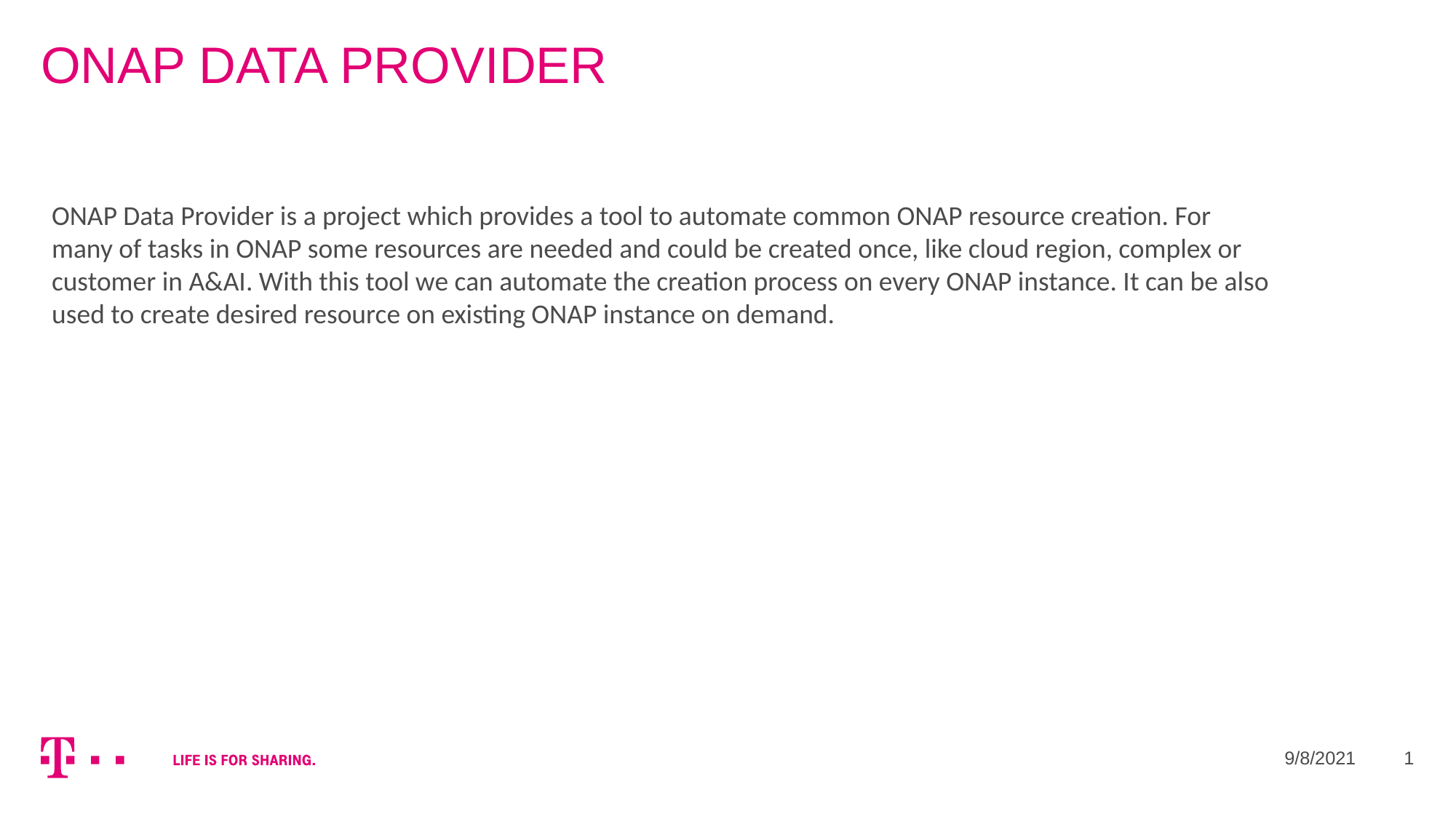

# ONAP Data provider
ONAP Data Provider is a project which provides a tool to automate common ONAP resource creation. For many of tasks in ONAP some resources are needed and could be created once, like cloud region, complex or customer in A&AI. With this tool we can automate the creation process on every ONAP instance. It can be also used to create desired resource on existing ONAP instance on demand.
9/8/2021
1